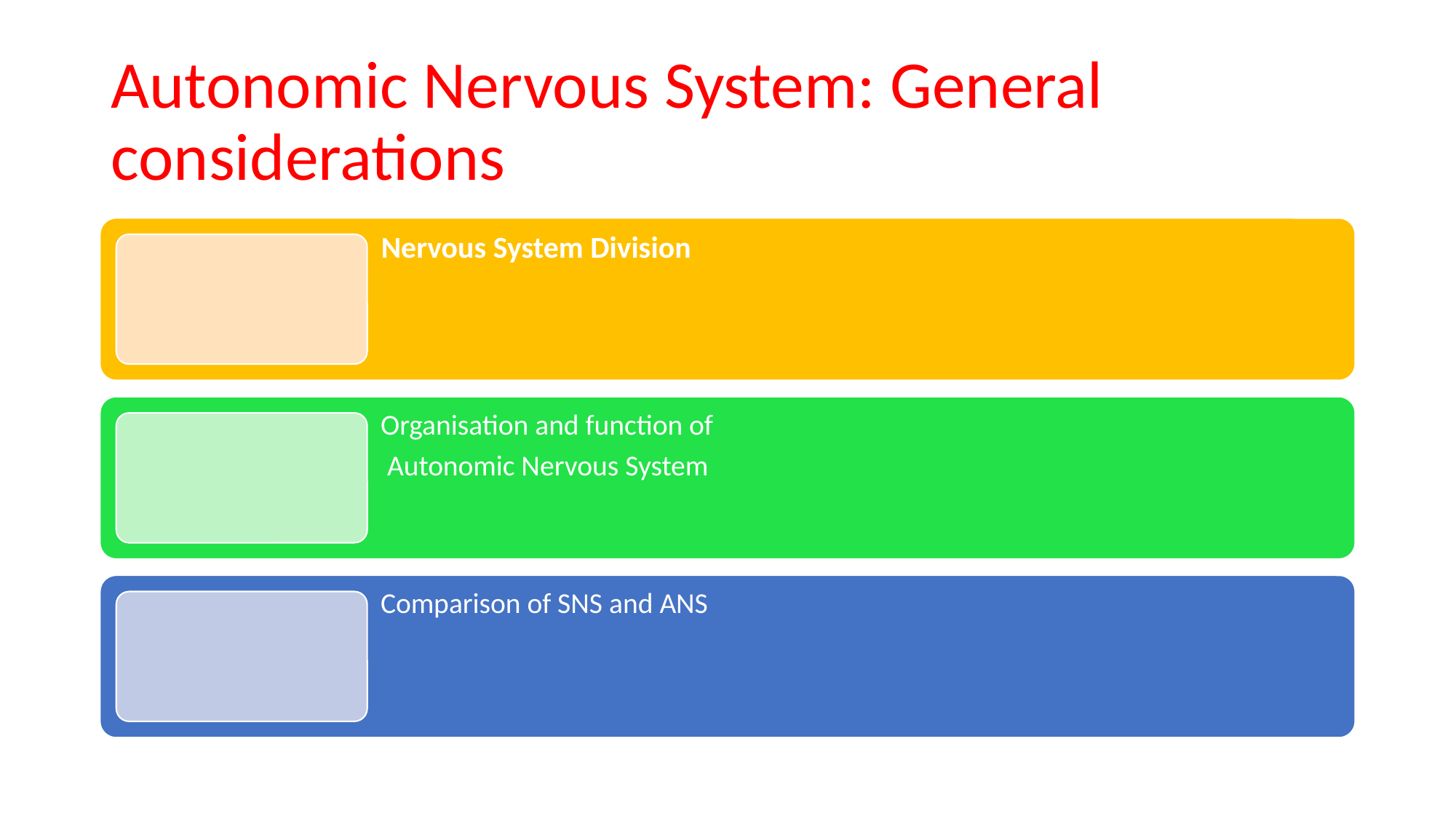

# Autonomic Nervous System: General considerations
Nervous System Division

Organisation and function of
 Autonomic Nervous System

Comparison of SNS and ANS